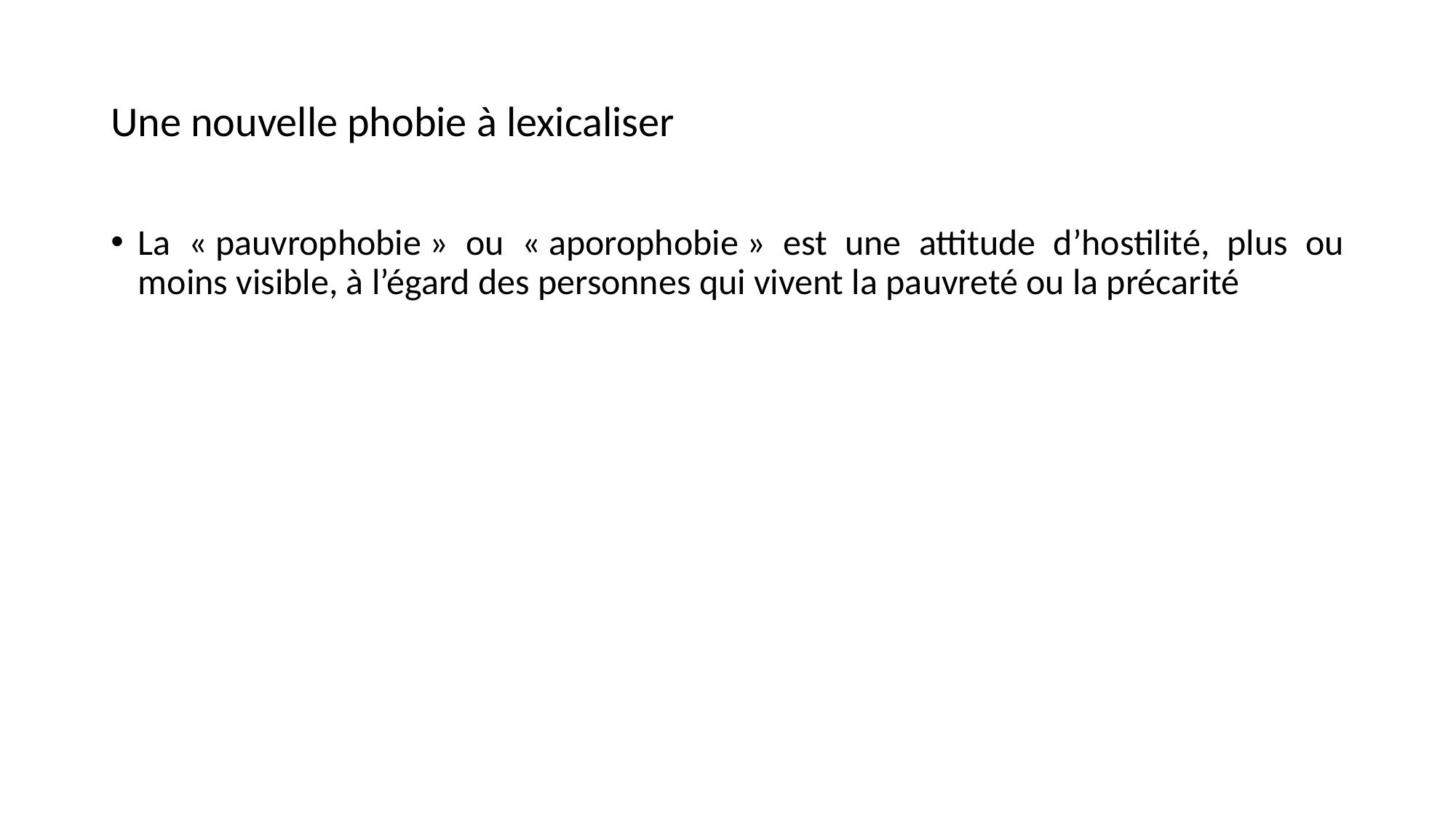

# Une nouvelle phobie à lexicaliser
La « pauvrophobie » ou « aporophobie » est une attitude d’hostilité, plus ou moins visible, à l’égard des personnes qui vivent la pauvreté ou la précarité